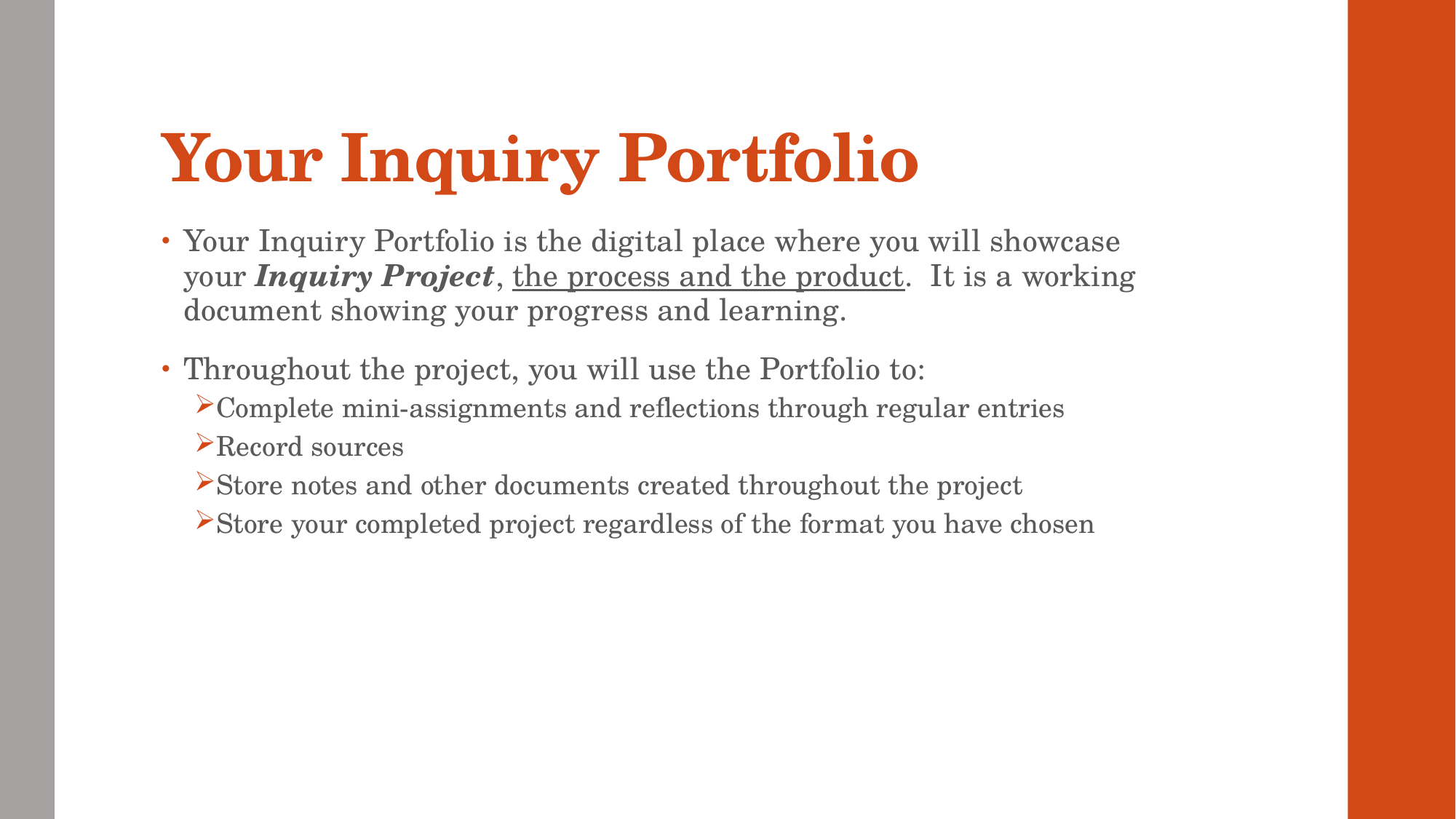

# Your Inquiry Portfolio
Your Inquiry Portfolio is the digital place where you will showcase your Inquiry Project, the process and the product.  It is a working document showing your progress and learning.
Throughout the project, you will use the Portfolio to:
Complete mini-assignments and reflections through regular entries
Record sources
Store notes and other documents created throughout the project
Store your completed project regardless of the format you have chosen